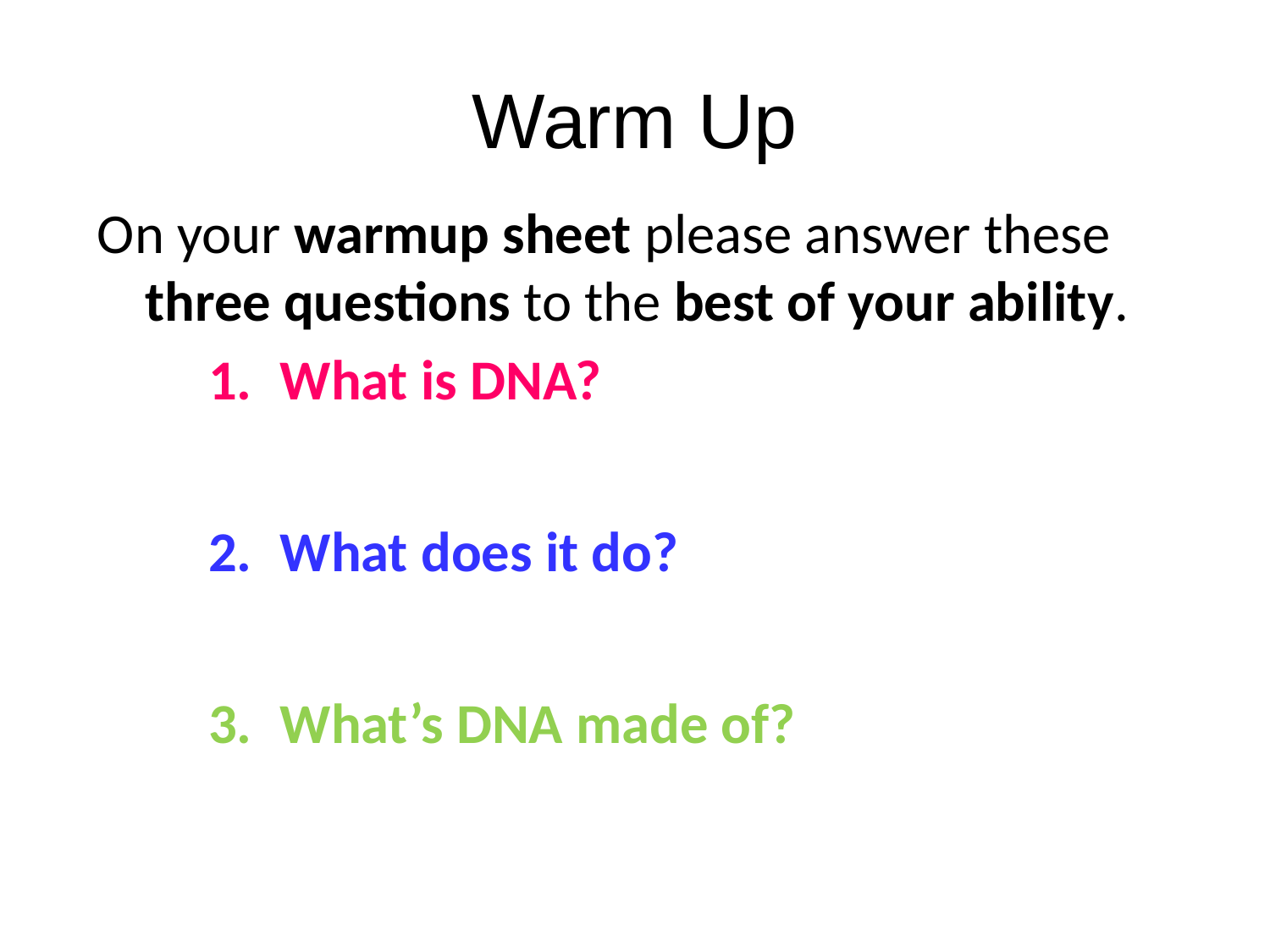

# Warm Up
On your warmup sheet please answer these three questions to the best of your ability.
What is DNA?

What does it do?

What’s DNA made of?